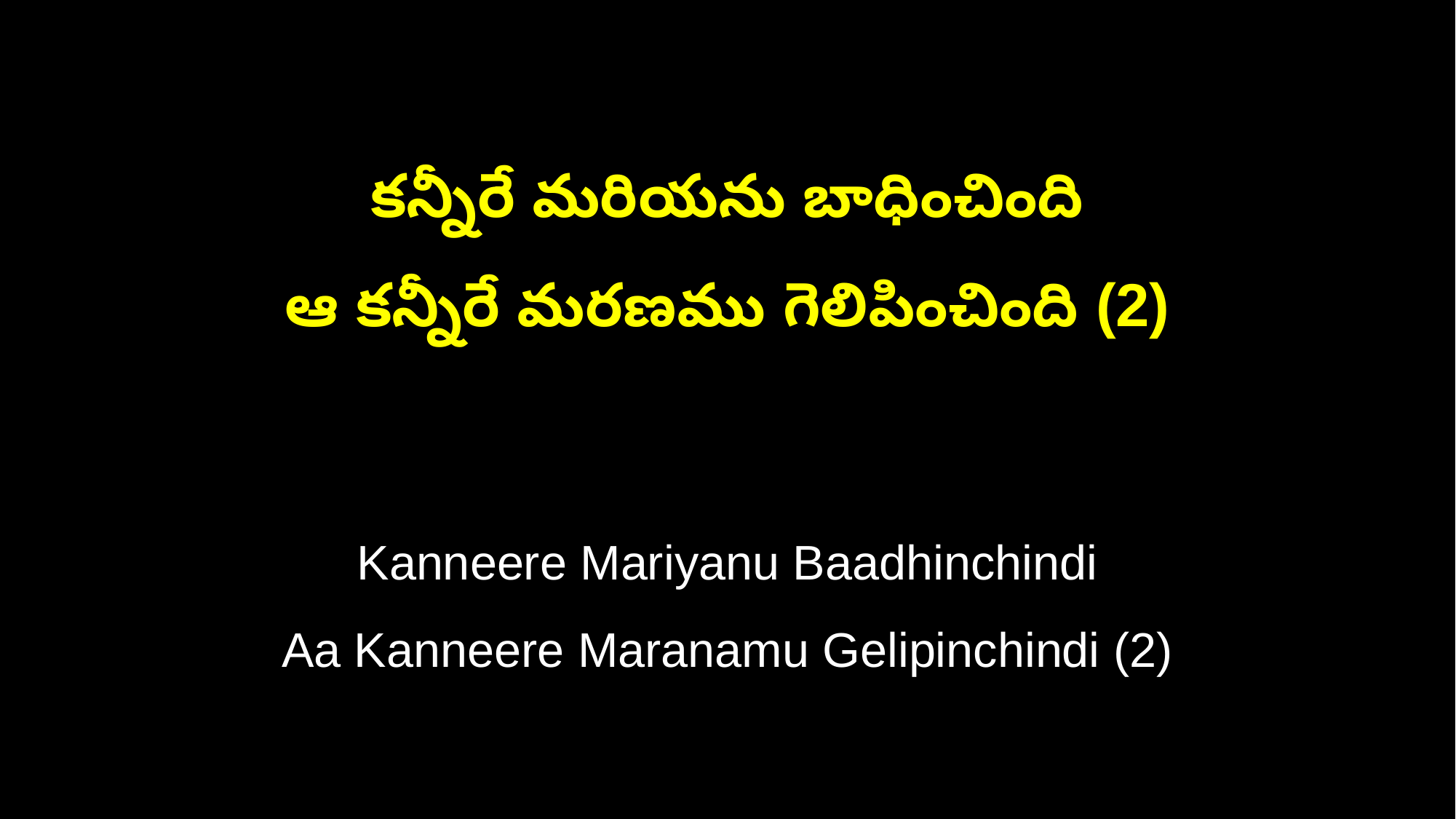

కన్నీరే మరియను బాధించింది
ఆ కన్నీరే మరణము గెలిపించింది (2)
Kanneere Mariyanu Baadhinchindi
Aa Kanneere Maranamu Gelipinchindi (2)